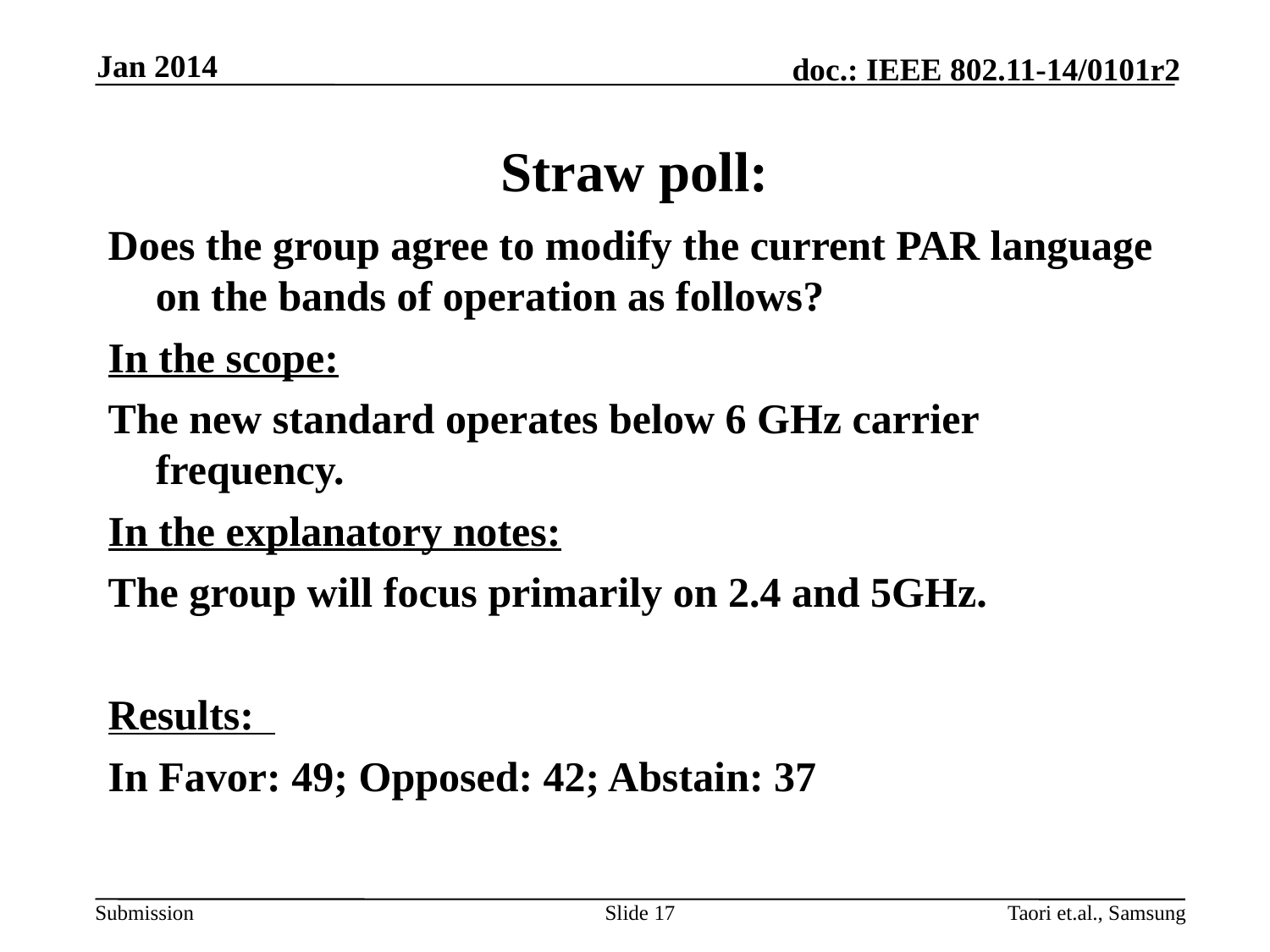

Jan 2014
# Straw poll:
Does the group agree to modify the current PAR language on the bands of operation as follows?
In the scope:
The new standard operates below 6 GHz carrier frequency.
In the explanatory notes:
The group will focus primarily on 2.4 and 5GHz.

Results:
In Favor: 49; Opposed: 42; Abstain: 37
Slide 17
Taori et.al., Samsung